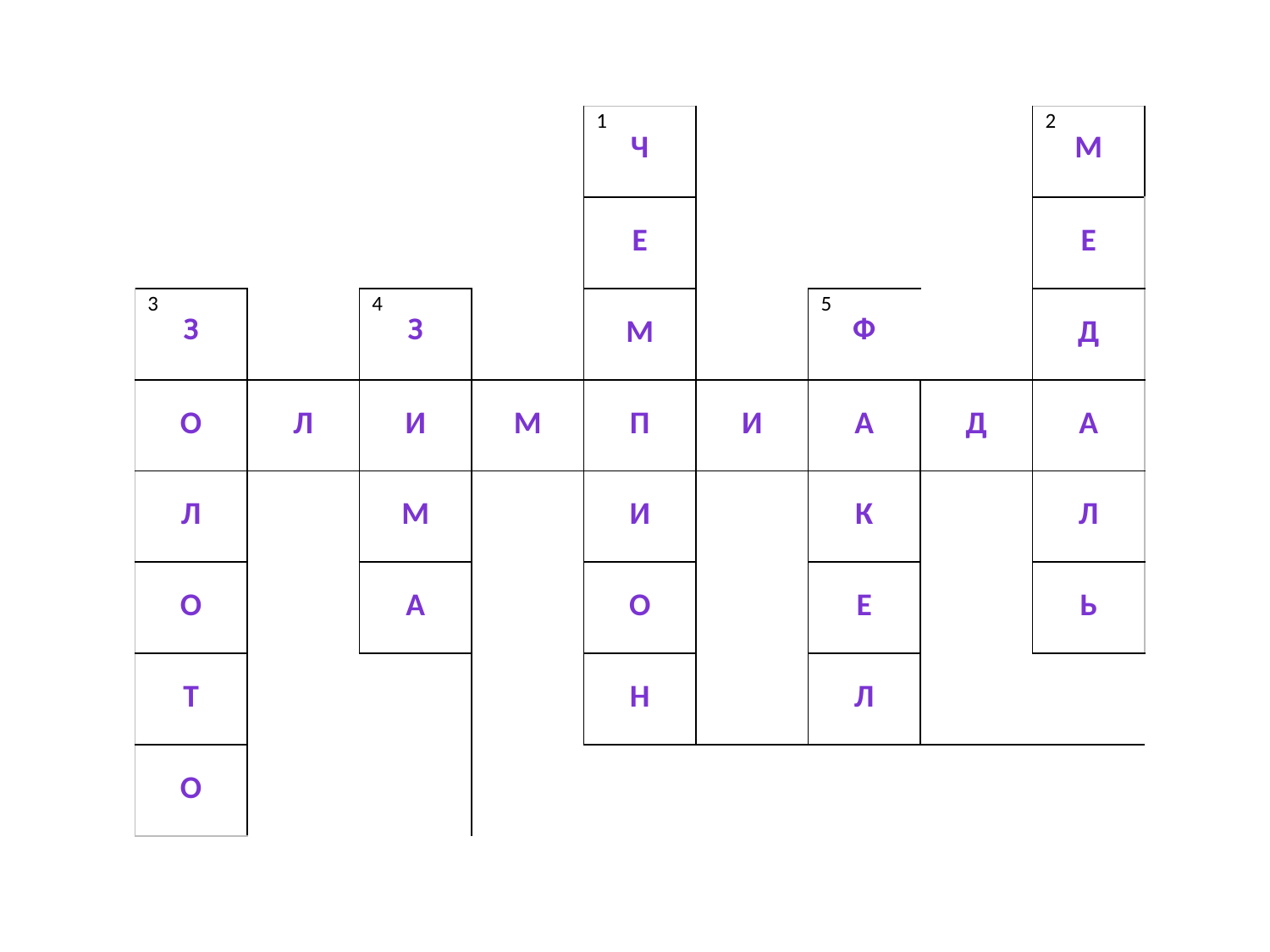

|  |  |  |  | 1 Ч |  |  |  | 2 М |
| --- | --- | --- | --- | --- | --- | --- | --- | --- |
|  |  |  |  | е |  |  |  | е |
| 3 З |  | 4 З |  | м |  | 5 Ф |  | д |
| О | л | И | М | П | И | А | д | А |
| Л |  | м |  | и |  | к |  | л |
| О |  | а |  | о |  | е |  | ь |
| т |  |  |  | н |  | л |  |  |
| о |  |  |  |  |  |  |  |  |
Мастер презентаций http:/www.deti-66.ru/